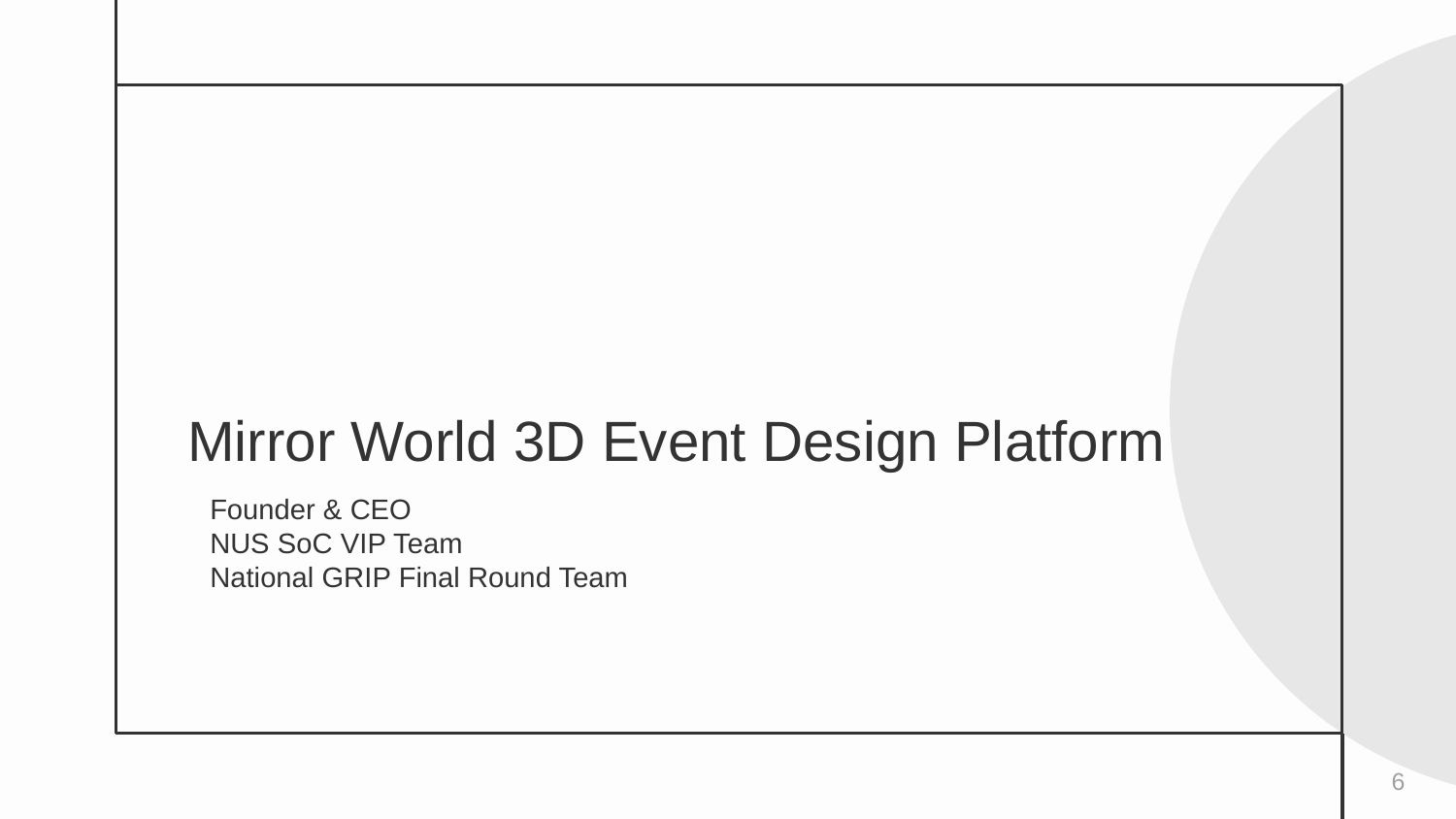

# Mirror World 3D Event Design Platform
Founder & CEO
NUS SoC VIP Team
National GRIP Final Round Team
6